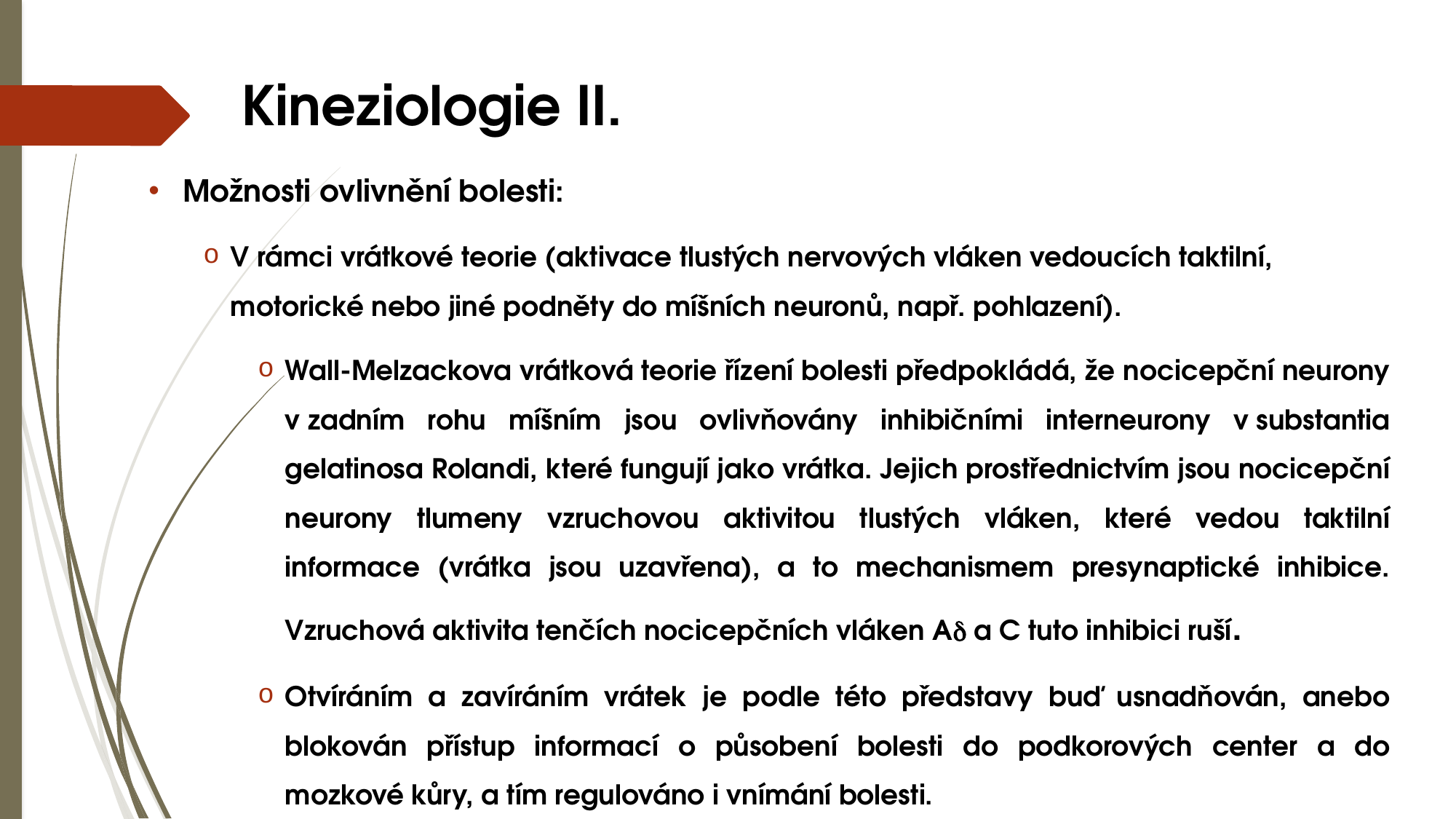

# Kineziologie II.
Možnosti ovlivnění bolesti:
V rámci vrátkové teorie (aktivace tlustých nervových vláken vedoucích taktilní, motorické nebo jiné podněty do míšních neuronů, např. pohlazení).
Wall-Melzackova vrátková teorie řízení bolesti předpokládá, že nocicepční neurony v zadním rohu míšním jsou ovlivňovány inhibičními interneurony v substantia gelatinosa Rolandi, které fungují jako vrátka. Jejich prostřednictvím jsou nocicepční neurony tlumeny vzruchovou aktivitou tlustých vláken, které vedou taktilní informace (vrátka jsou uzavřena), a to mechanismem presynaptické inhibice. Vzruchová aktivita tenčích nocicepčních vláken Aδ a C tuto inhibici ruší.
Otvíráním a zavíráním vrátek je podle této představy buď usnadňován, anebo blokován přístup informací o působení bolesti do podkorových center a do mozkové kůry, a tím regulováno i vnímání bolesti.